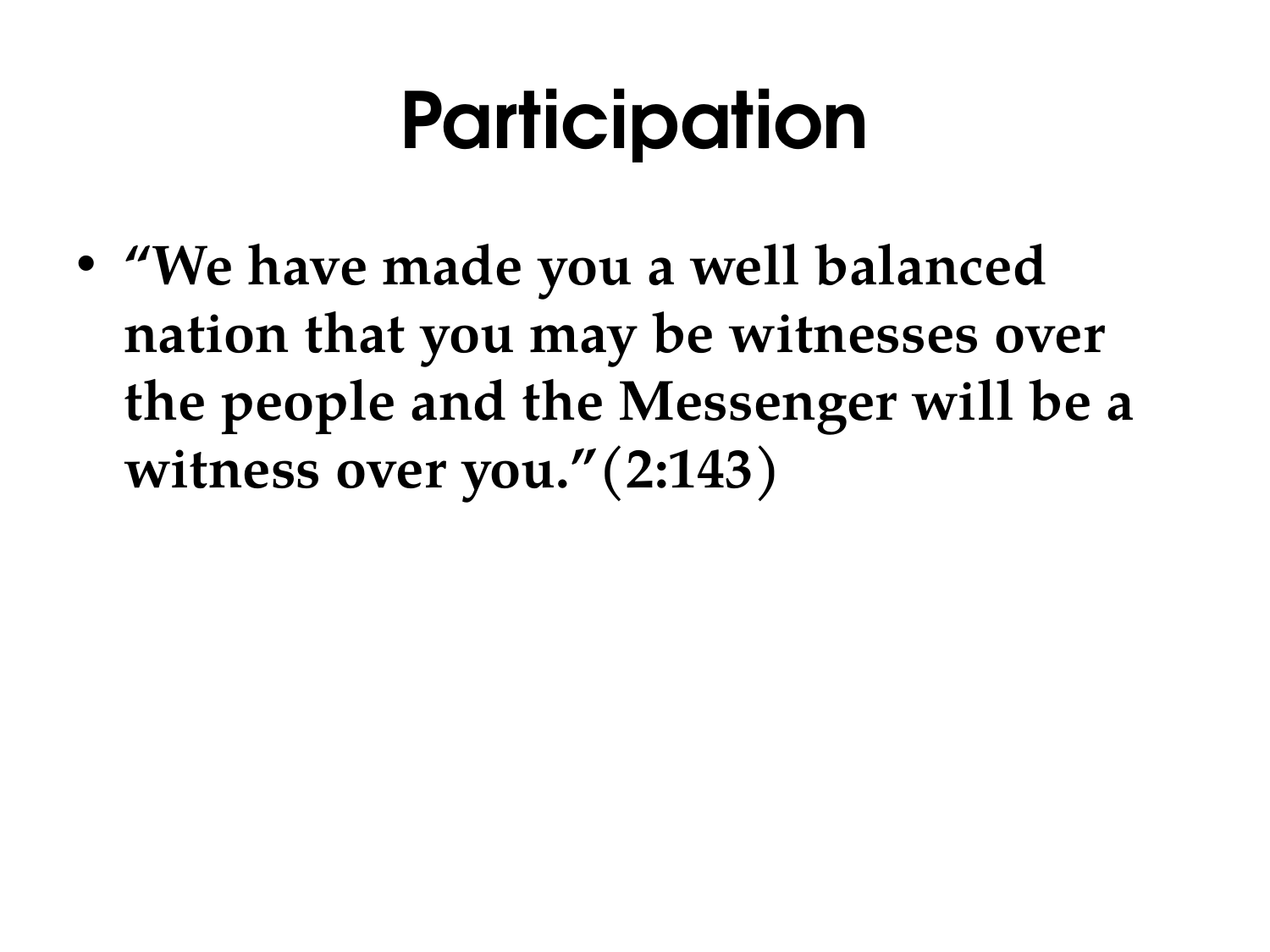

# Participation
“We have made you a well balanced nation that you may be witnesses over the people and the Messenger will be a witness over you.”(2:143)